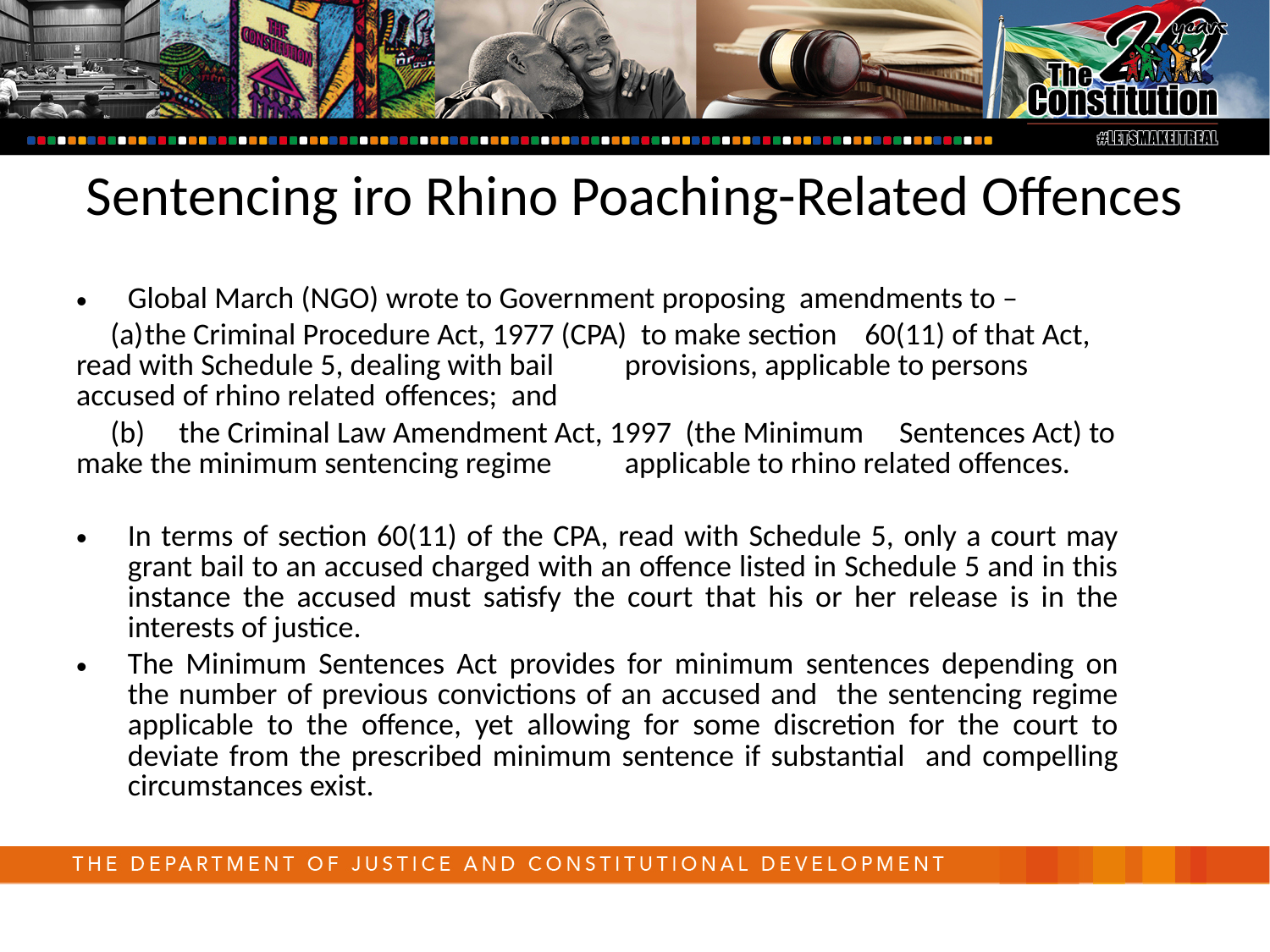

Sentencing iro Rhino Poaching-Related Offences

Global March (NGO) wrote to Government proposing  amendments to –
	(a)	the Criminal Procedure Act, 1977 (CPA)  to make section 			60(11) of that Act, read with Schedule 5, dealing with bail 			provisions, applicable to persons accused of rhino related 			offences;  and
	(b)	the Criminal Law Amendment Act, 1997  (the Minimum 			Sentences Act) to make the minimum sentencing regime 			applicable to rhino related offences.

In terms of section 60(11) of the CPA, read with Schedule 5, only a court may grant bail to an accused charged with an offence listed in Schedule 5 and in this instance the accused must satisfy the court that his or her release is in the interests of justice.
The Minimum Sentences Act provides for minimum sentences depending on the number of previous convictions of an accused and  the sentencing regime applicable to the offence, yet allowing for some discretion for the court to deviate from the prescribed minimum sentence if substantial  and compelling circumstances exist.